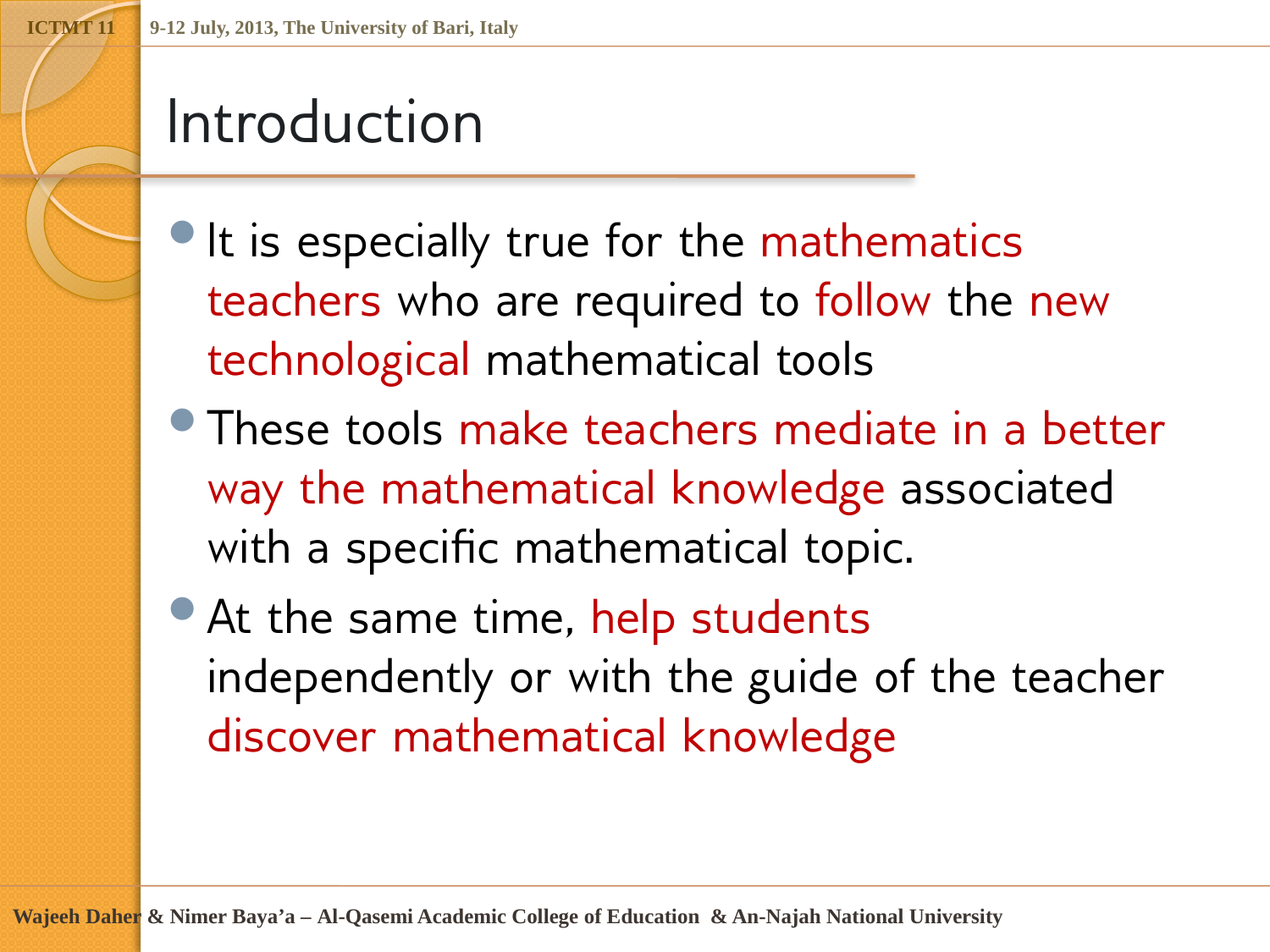

# Introduction
It is especially true for the mathematics teachers who are required to follow the new technological mathematical tools
These tools make teachers mediate in a better way the mathematical knowledge associated with a specific mathematical topic.
At the same time, help students independently or with the guide of the teacher discover mathematical knowledge